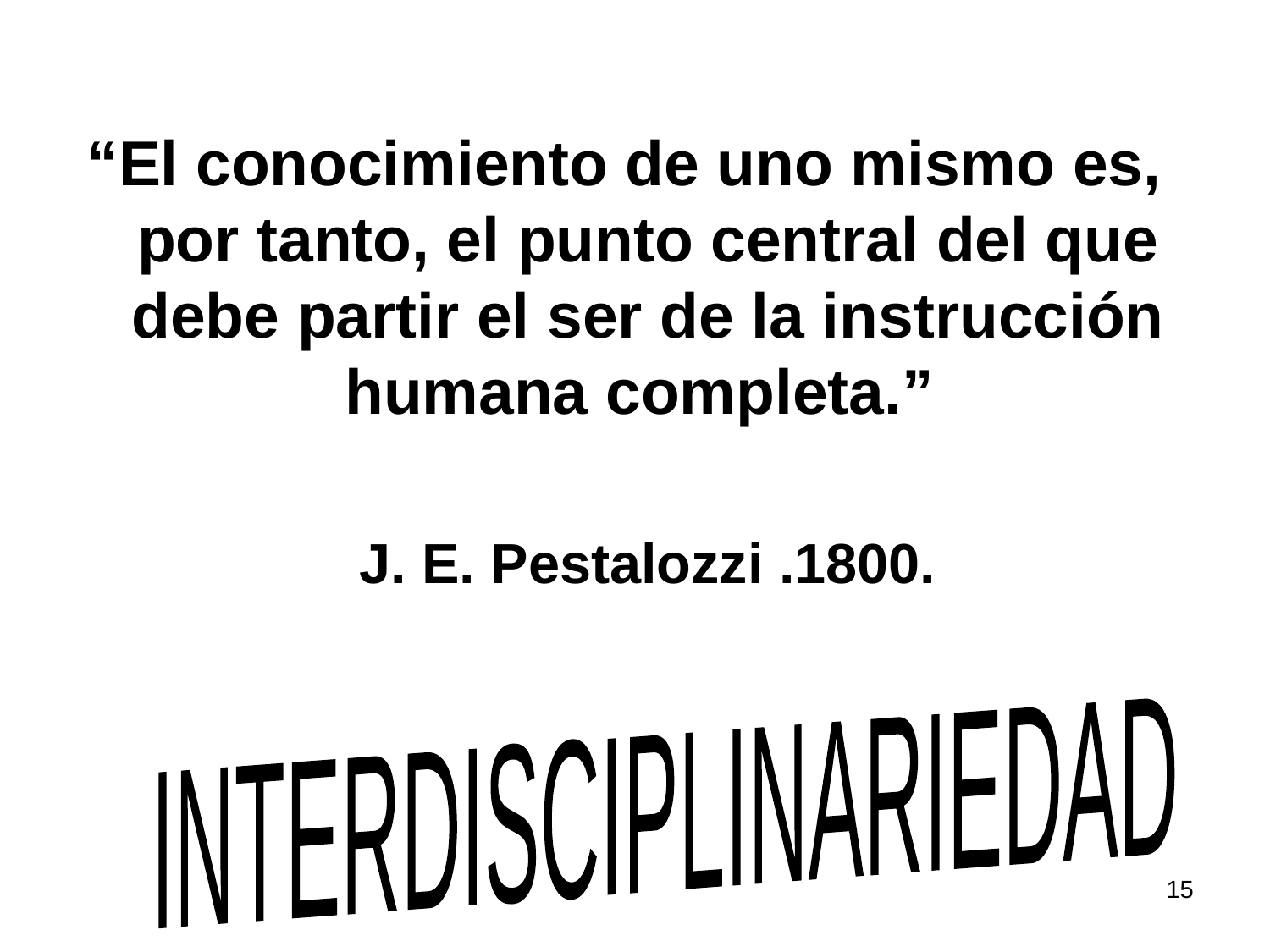

“El conocimiento de uno mismo es, por tanto, el punto central del que debe partir el ser de la instrucción humana completa.”

   J. E. Pestalozzi .1800.
INTERDISCIPLINARIEDAD
15